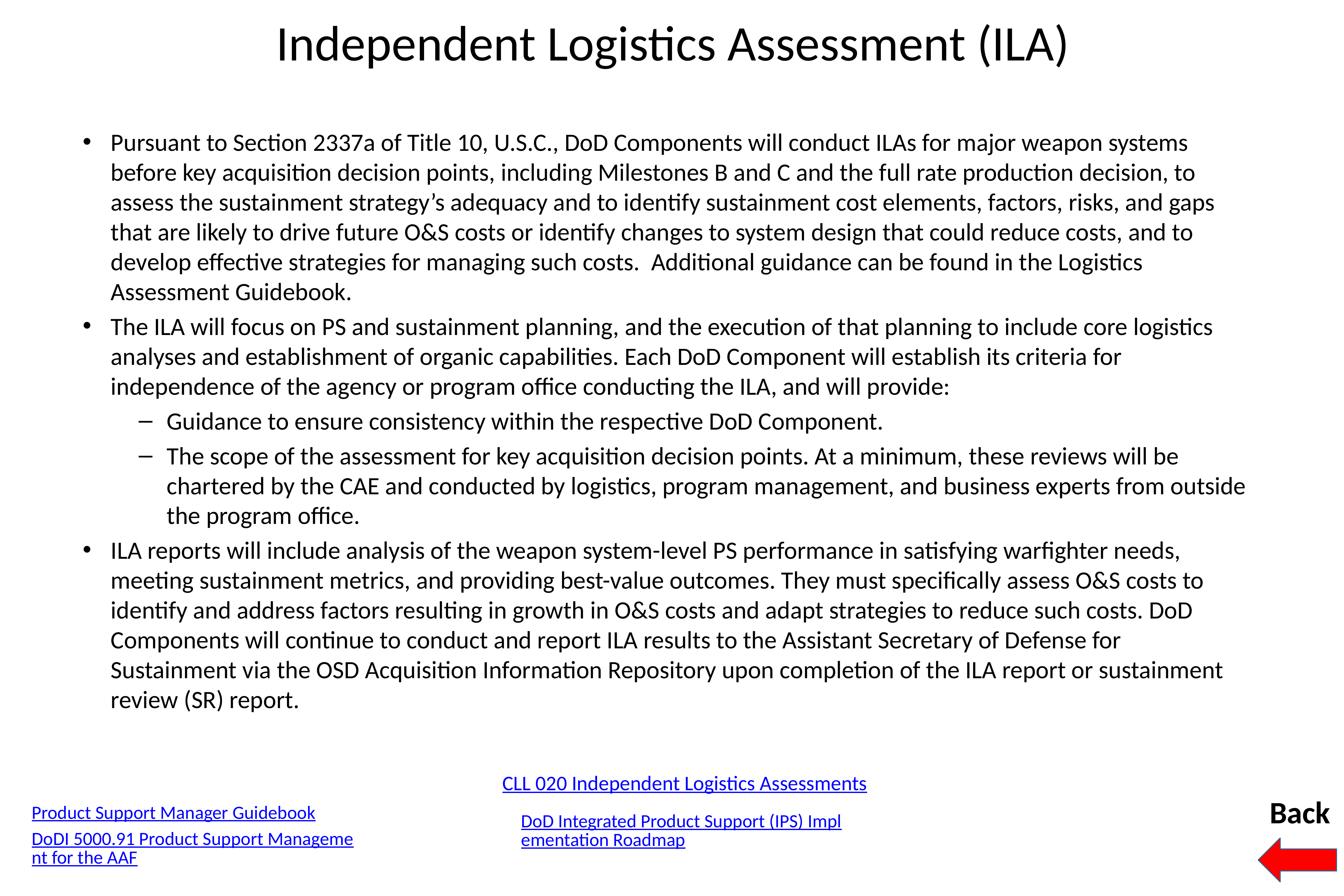

# Independent Logistics Assessment (ILA)
Pursuant to Section 2337a of Title 10, U.S.C., DoD Components will conduct ILAs for major weapon systems before key acquisition decision points, including Milestones B and C and the full rate production decision, to assess the sustainment strategy’s adequacy and to identify sustainment cost elements, factors, risks, and gaps that are likely to drive future O&S costs or identify changes to system design that could reduce costs, and to develop effective strategies for managing such costs.  Additional guidance can be found in the Logistics Assessment Guidebook.
The ILA will focus on PS and sustainment planning, and the execution of that planning to include core logistics analyses and establishment of organic capabilities. Each DoD Component will establish its criteria for independence of the agency or program office conducting the ILA, and will provide:
Guidance to ensure consistency within the respective DoD Component.
The scope of the assessment for key acquisition decision points. At a minimum, these reviews will be chartered by the CAE and conducted by logistics, program management, and business experts from outside the program office.
ILA reports will include analysis of the weapon system-level PS performance in satisfying warfighter needs, meeting sustainment metrics, and providing best-value outcomes. They must specifically assess O&S costs to identify and address factors resulting in growth in O&S costs and adapt strategies to reduce such costs. DoD Components will continue to conduct and report ILA results to the Assistant Secretary of Defense for Sustainment via the OSD Acquisition Information Repository upon completion of the ILA report or sustainment review (SR) report.
CLL 020 Independent Logistics Assessments
Back

Product Support Manager Guidebook
DoDI 5000.91 Product Support Management for the AAF

DoD Integrated Product Support (IPS) Implementation Roadmap